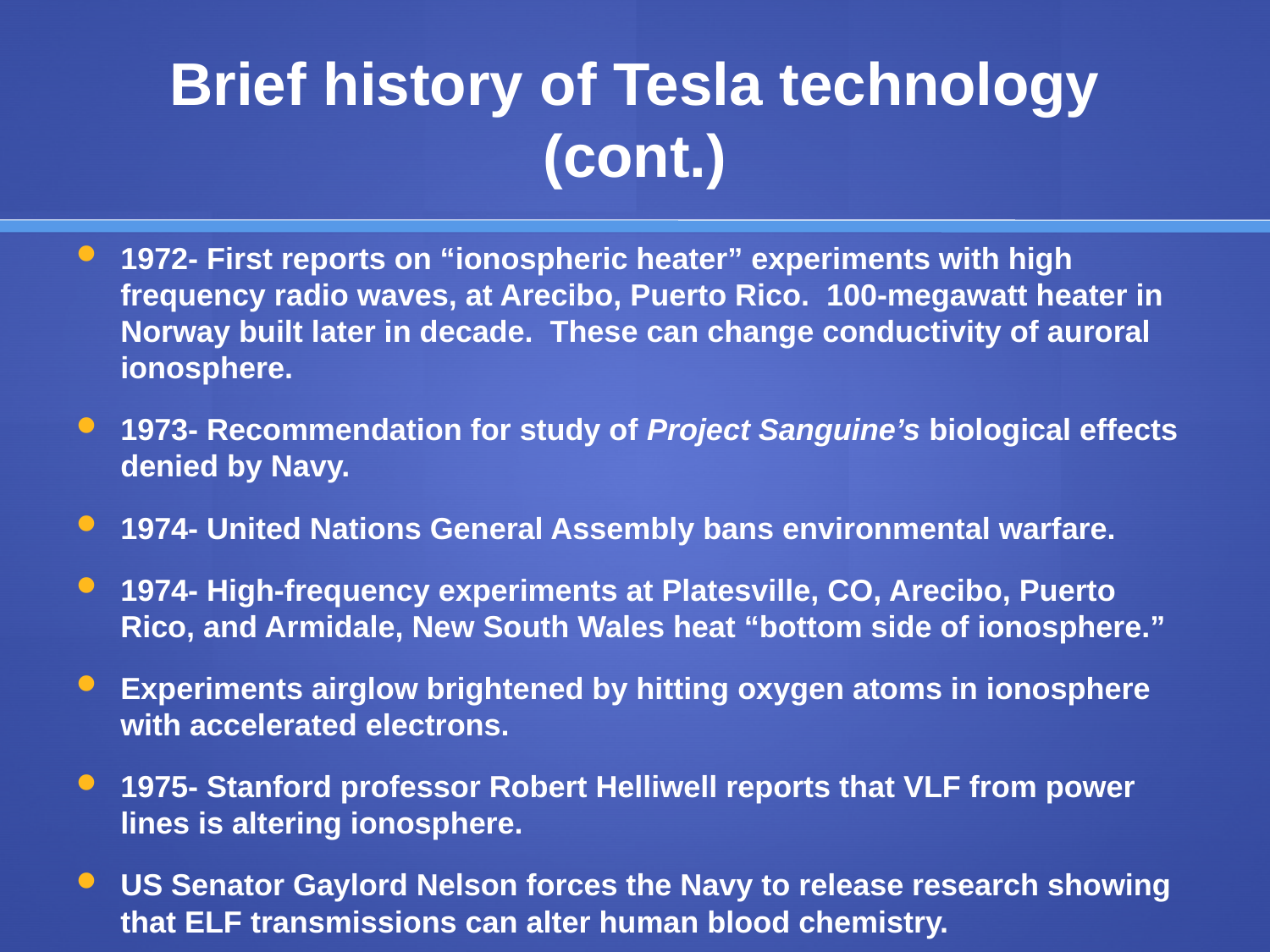

# Brief history of Tesla technology (cont.)
1972- First reports on “ionospheric heater” experiments with high frequency radio waves, at Arecibo, Puerto Rico.  100-megawatt heater in Norway built later in decade.  These can change conductivity of auroral ionosphere.
1973- Recommendation for study of Project Sanguine’s biological effects denied by Navy.
1974- United Nations General Assembly bans environmental warfare.
1974- High-frequency experiments at Platesville, CO, Arecibo, Puerto Rico, and Armidale, New South Wales heat “bottom side of ionosphere.”
Experiments airglow brightened by hitting oxygen atoms in ionosphere with accelerated electrons.
1975- Stanford professor Robert Helliwell reports that VLF from power lines is altering ionosphere.
US Senator Gaylord Nelson forces the Navy to release research showing that ELF transmissions can alter human blood chemistry.